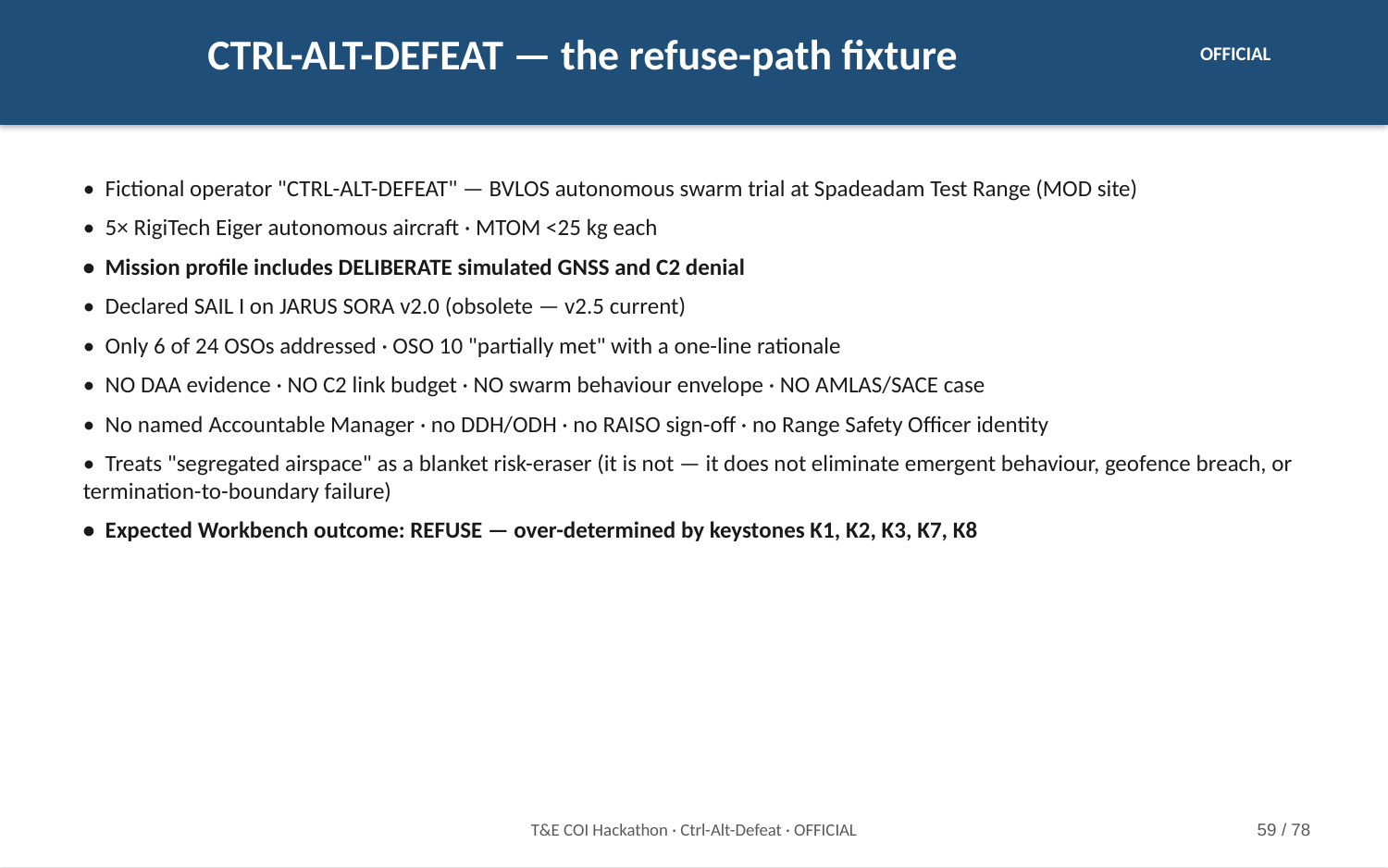

CTRL-ALT-DEFEAT — the refuse-path fixture
OFFICIAL
•  Fictional operator "CTRL-ALT-DEFEAT" — BVLOS autonomous swarm trial at Spadeadam Test Range (MOD site)
•  5× RigiTech Eiger autonomous aircraft · MTOM <25 kg each
•  Mission profile includes DELIBERATE simulated GNSS and C2 denial
•  Declared SAIL I on JARUS SORA v2.0 (obsolete — v2.5 current)
•  Only 6 of 24 OSOs addressed · OSO 10 "partially met" with a one-line rationale
•  NO DAA evidence · NO C2 link budget · NO swarm behaviour envelope · NO AMLAS/SACE case
•  No named Accountable Manager · no DDH/ODH · no RAISO sign-off · no Range Safety Officer identity
•  Treats "segregated airspace" as a blanket risk-eraser (it is not — it does not eliminate emergent behaviour, geofence breach, or termination-to-boundary failure)
•  Expected Workbench outcome: REFUSE — over-determined by keystones K1, K2, K3, K7, K8
T&E COI Hackathon · Ctrl-Alt-Defeat · OFFICIAL
59 / 78